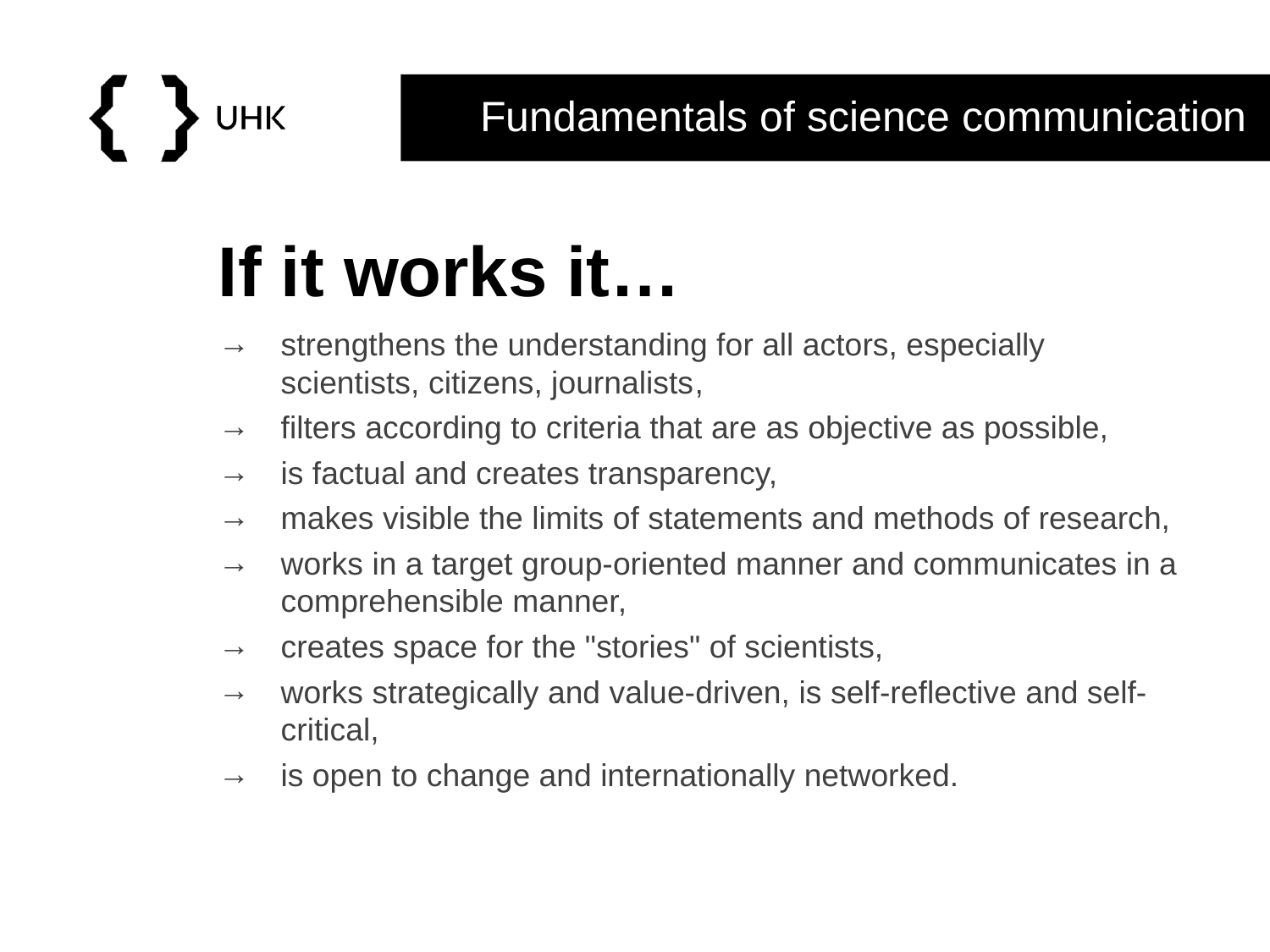

# Fundamentals of science communication
If it works it…
strengthens the understanding for all actors, especially scientists, citizens, journalists,
filters according to criteria that are as objective as possible,
is factual and creates transparency,
makes visible the limits of statements and methods of research,
works in a target group-oriented manner and communicates in a comprehensible manner,
creates space for the "stories" of scientists,
works strategically and value-driven, is self-reflective and self-critical,
is open to change and internationally networked.